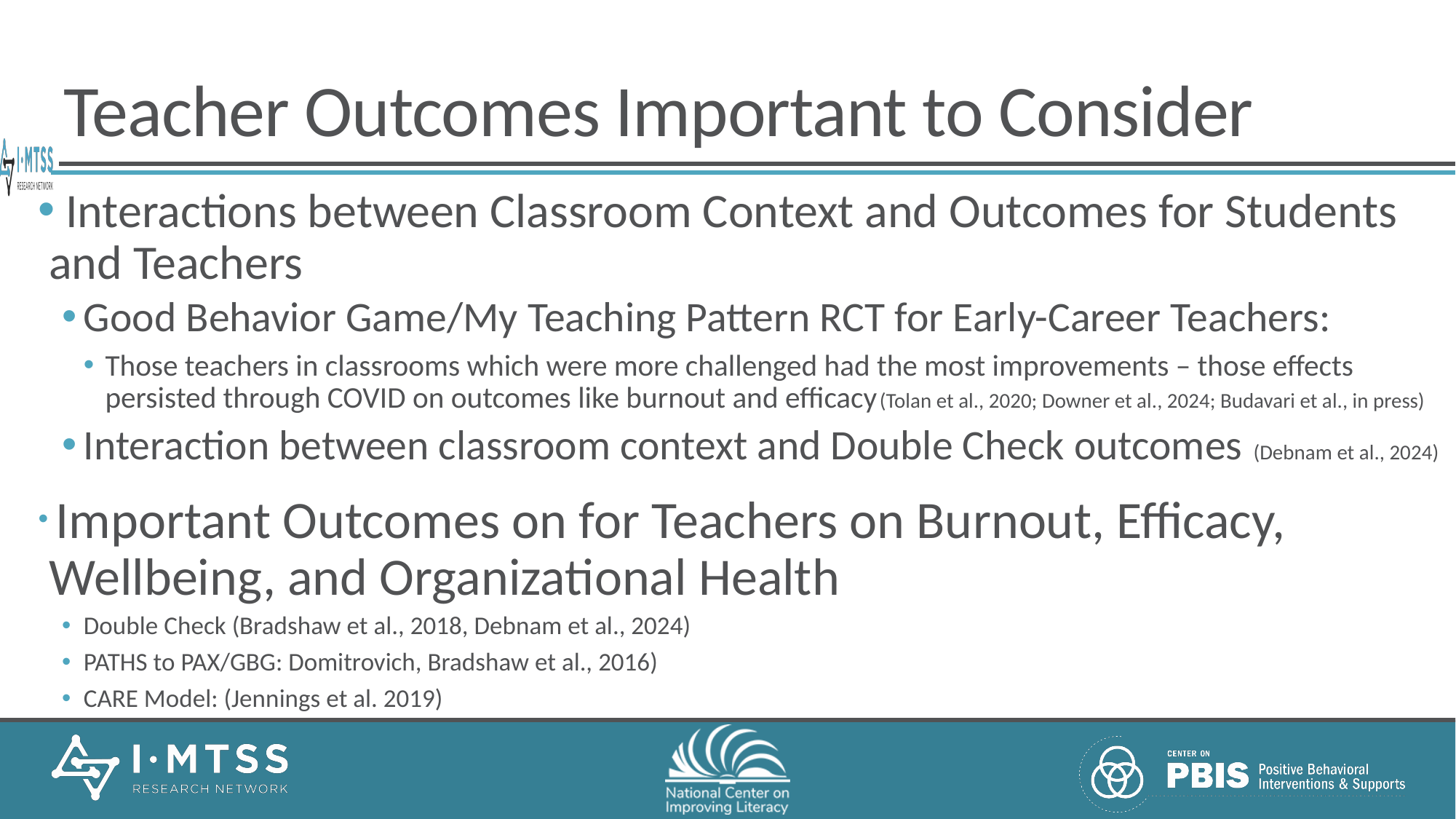

# Teacher Outcomes Important to Consider
 Interactions between Classroom Context and Outcomes for Students and Teachers
Good Behavior Game/My Teaching Pattern RCT for Early-Career Teachers:
Those teachers in classrooms which were more challenged had the most improvements – those effects persisted through COVID on outcomes like burnout and efficacy (Tolan et al., 2020; Downer et al., 2024; Budavari et al., in press)
Interaction between classroom context and Double Check outcomes (Debnam et al., 2024)
 Important Outcomes on for Teachers on Burnout, Efficacy, Wellbeing, and Organizational Health
Double Check (Bradshaw et al., 2018, Debnam et al., 2024)
PATHS to PAX/GBG: Domitrovich, Bradshaw et al., 2016)
CARE Model: (Jennings et al. 2019)